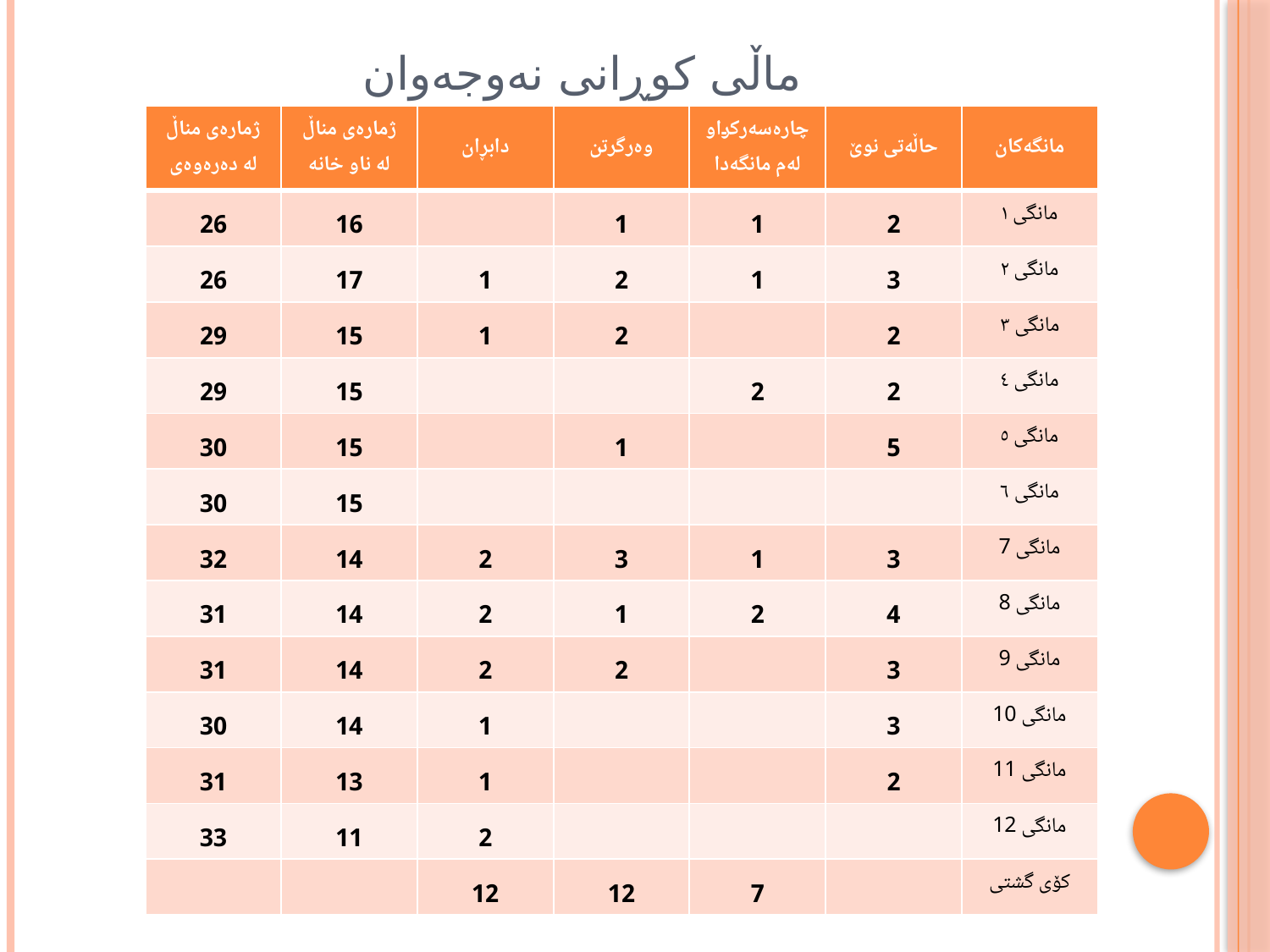

# ماڵی كوڕانی نەوجەوان
| ژمارەی مناڵ لە دەرەوەی | ژمارەی مناڵ لە ناو خانە | دابڕان | وەرگرتن | چارەسەركراو لەم مانگەدا | حاڵەتی نوێ | مانگەكان |
| --- | --- | --- | --- | --- | --- | --- |
| 26 | 16 |  | 1 | 1 | 2 | مانگی ١ |
| 26 | 17 | 1 | 2 | 1 | 3 | مانگی ٢ |
| 29 | 15 | 1 | 2 |  | 2 | مانگی ٣ |
| 29 | 15 |  |  | 2 | 2 | مانگی ٤ |
| 30 | 15 |  | 1 |  | 5 | مانگی ٥ |
| 30 | 15 |  |  |  |  | مانگی ٦ |
| 32 | 14 | 2 | 3 | 1 | 3 | مانگی 7 |
| 31 | 14 | 2 | 1 | 2 | 4 | مانگی 8 |
| 31 | 14 | 2 | 2 |  | 3 | مانگی 9 |
| 30 | 14 | 1 |  |  | 3 | مانگی 10 |
| 31 | 13 | 1 |  |  | 2 | مانگی 11 |
| 33 | 11 | 2 |  |  |  | مانگی 12 |
|  |  | 12 | 12 | 7 |  | كۆی گشتی |